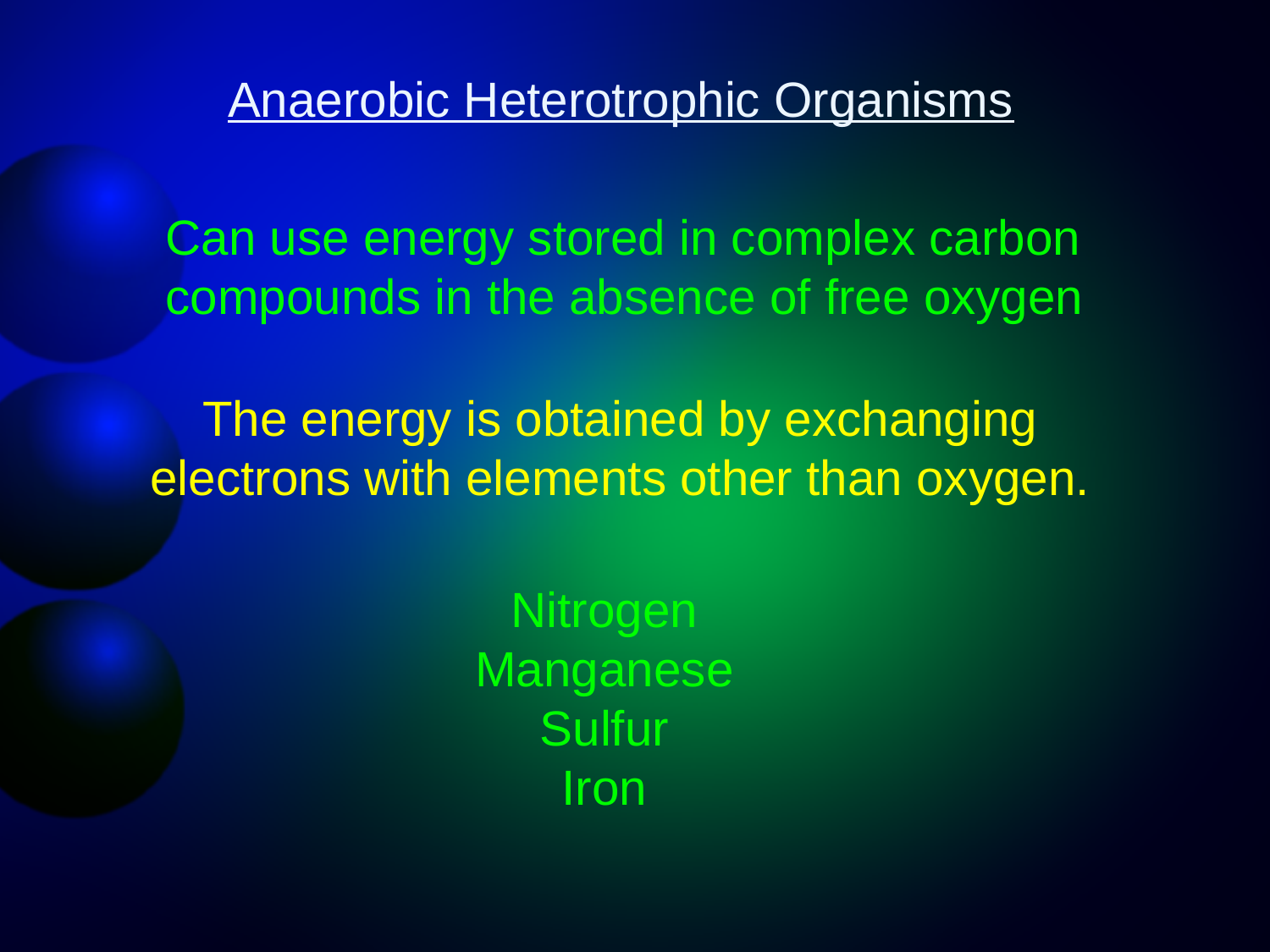

Anaerobic Heterotrophic Organisms
Can use energy stored in complex carbon
compounds in the absence of free oxygen
The energy is obtained by exchanging
electrons with elements other than oxygen.
Nitrogen
Manganese
Sulfur
Iron